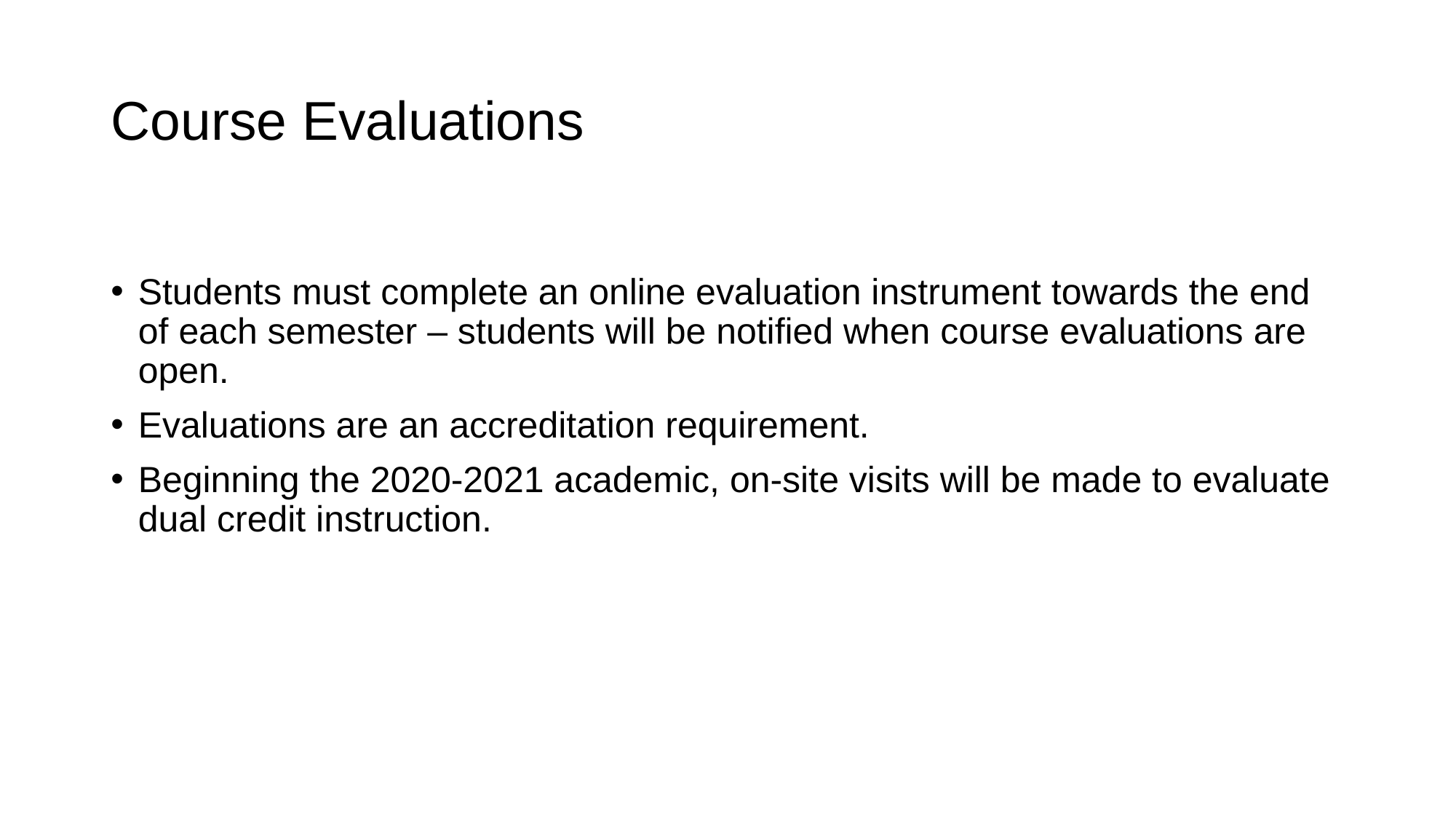

# Course Evaluations

Students must complete an online evaluation instrument towards the end of each semester – students will be notified when course evaluations are open.
Evaluations are an accreditation requirement.
Beginning the 2020-2021 academic, on-site visits will be made to evaluate dual credit instruction.